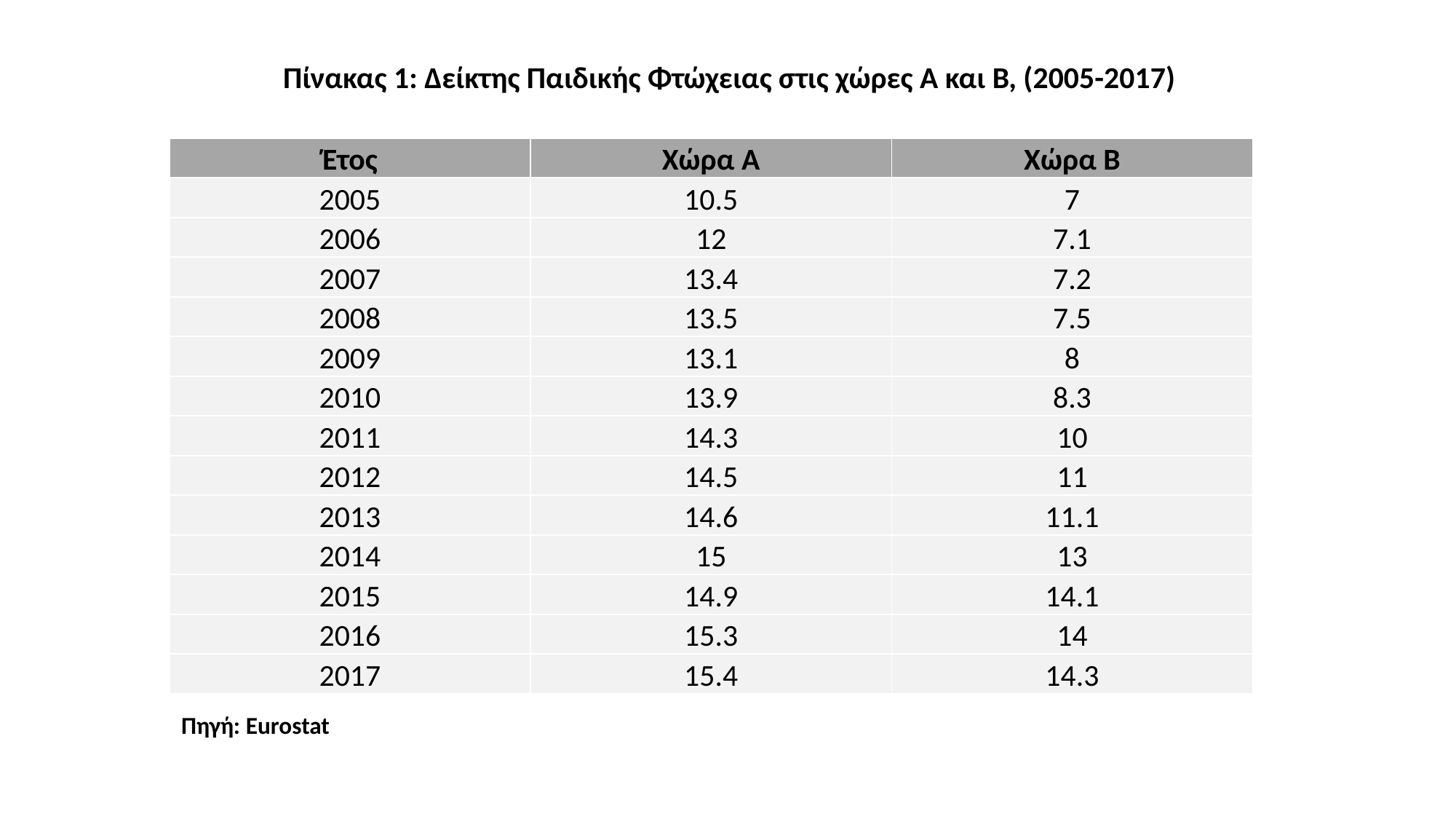

Πίνακας 1: Δείκτης Παιδικής Φτώχειας στις χώρες Α και Β, (2005-2017)
| Έτος | Χώρα Α | Χώρα Β |
| --- | --- | --- |
| 2005 | 10.5 | 7 |
| 2006 | 12 | 7.1 |
| 2007 | 13.4 | 7.2 |
| 2008 | 13.5 | 7.5 |
| 2009 | 13.1 | 8 |
| 2010 | 13.9 | 8.3 |
| 2011 | 14.3 | 10 |
| 2012 | 14.5 | 11 |
| 2013 | 14.6 | 11.1 |
| 2014 | 15 | 13 |
| 2015 | 14.9 | 14.1 |
| 2016 | 15.3 | 14 |
| 2017 | 15.4 | 14.3 |
Πηγή: Eurostat